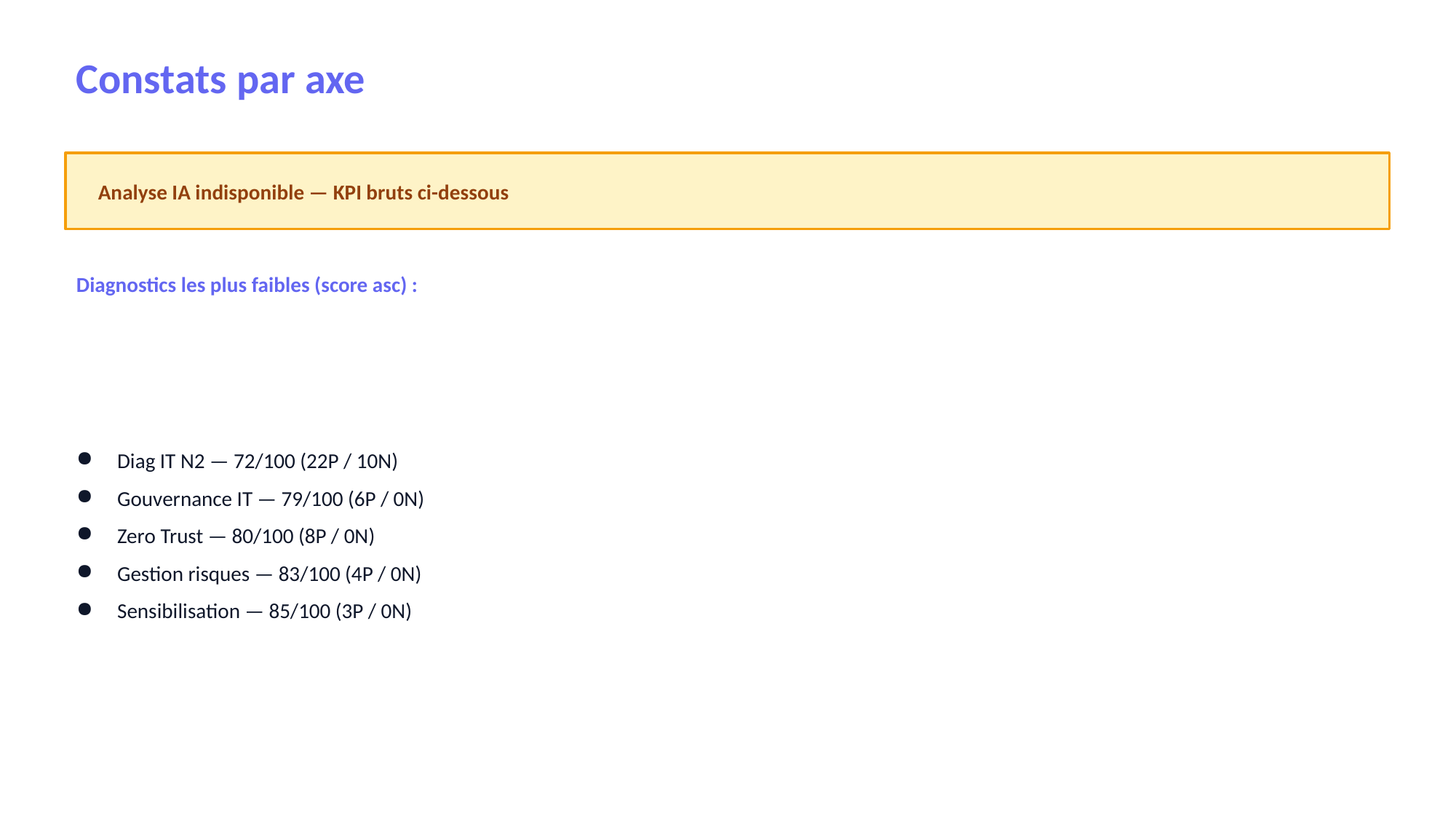

Constats par axe

Analyse IA indisponible — KPI bruts ci-dessous
Diagnostics les plus faibles (score asc) :
Diag IT N2 — 72/100 (22P / 10N)
Gouvernance IT — 79/100 (6P / 0N)
Zero Trust — 80/100 (8P / 0N)
Gestion risques — 83/100 (4P / 0N)
Sensibilisation — 85/100 (3P / 0N)